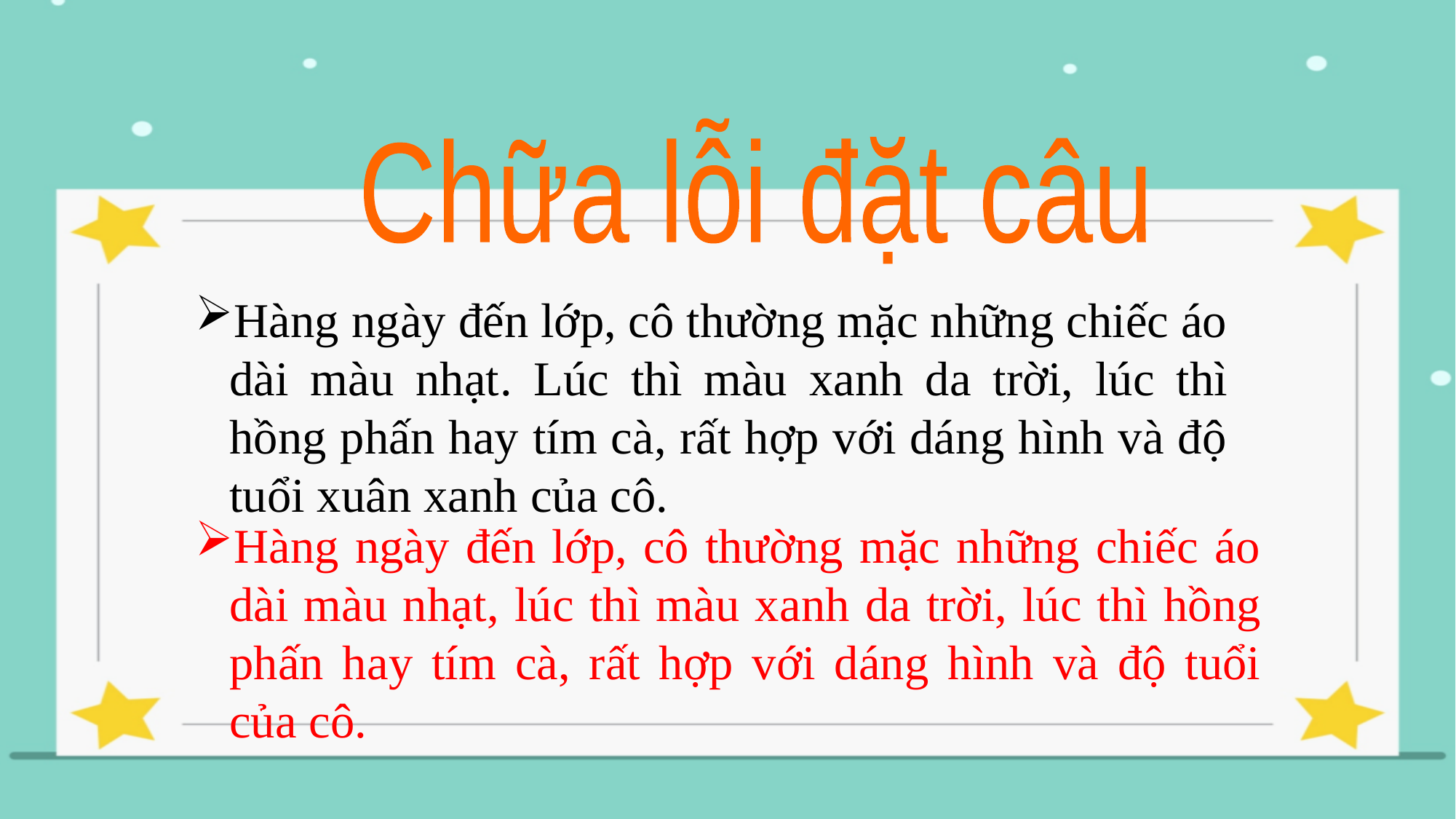

Chữa lỗi đặt câu
Hàng ngày đến lớp, cô thường mặc những chiếc áo dài màu nhạt. Lúc thì màu xanh da trời, lúc thì hồng phấn hay tím cà, rất hợp với dáng hình và độ tuổi xuân xanh của cô.
Hàng ngày đến lớp, cô thường mặc những chiếc áo dài màu nhạt, lúc thì màu xanh da trời, lúc thì hồng phấn hay tím cà, rất hợp với dáng hình và độ tuổi của cô.